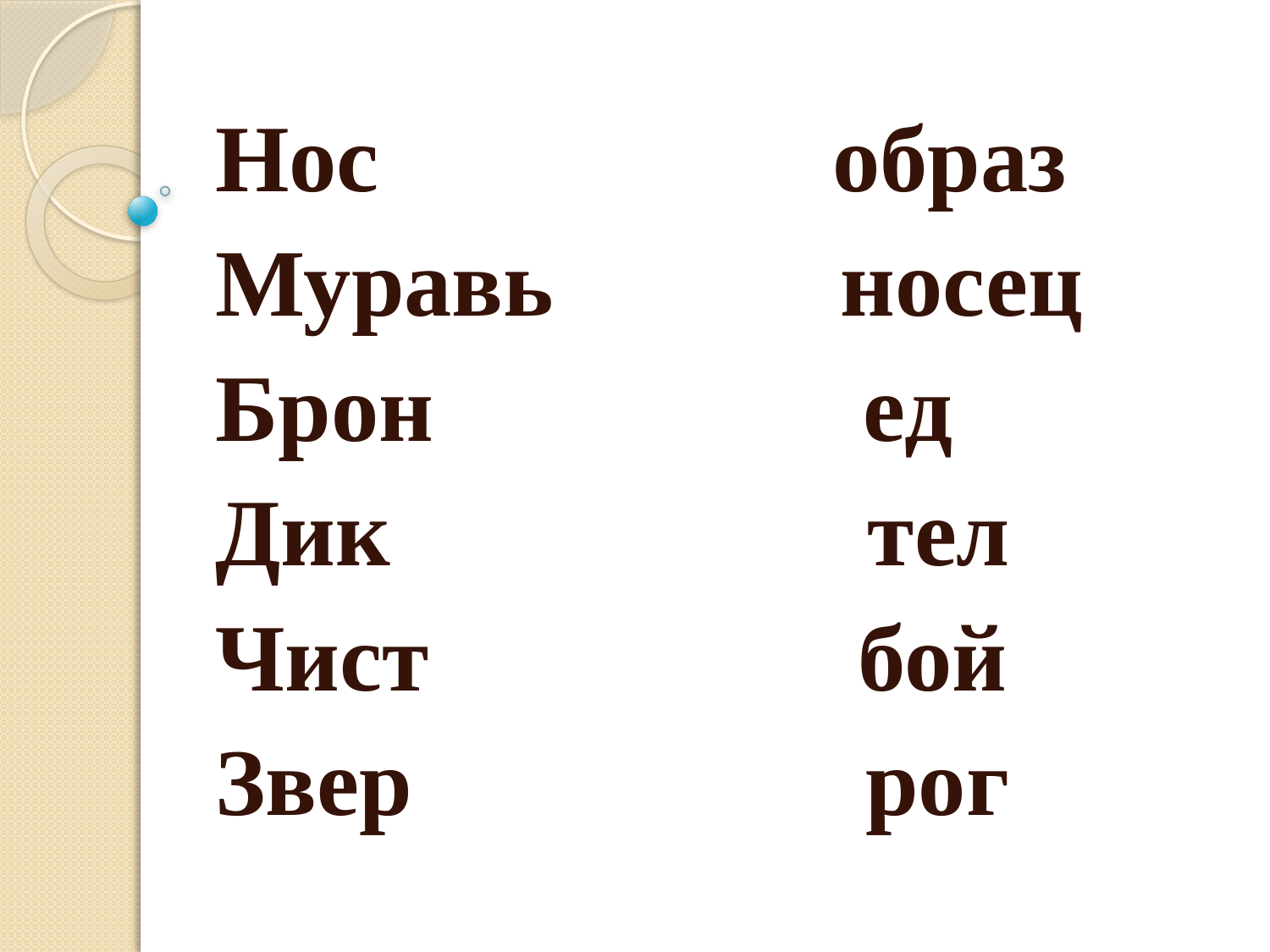

Нос                   образ
Муравь            носец
Брон                  ед
Дик                    тел
Чист                  бой
Звер                   рог